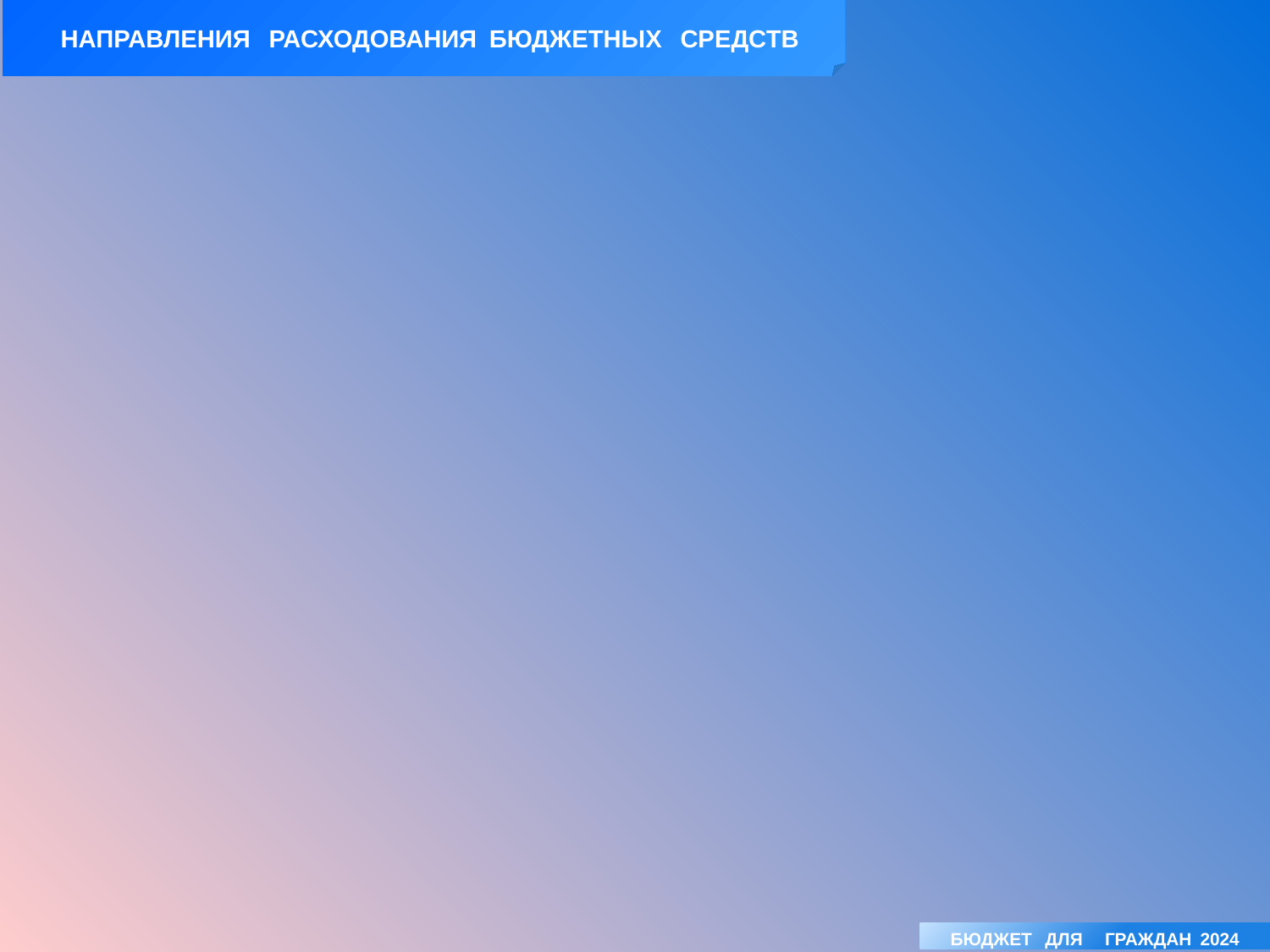

НАПРАВЛЕНИЯ   РАСХОДОВАНИЯ  БЮДЖЕТНЫХ   СРЕДСТВ

[unsupported chart]

БЮДЖЕТ   ДЛЯ     ГРАЖДАН  2024